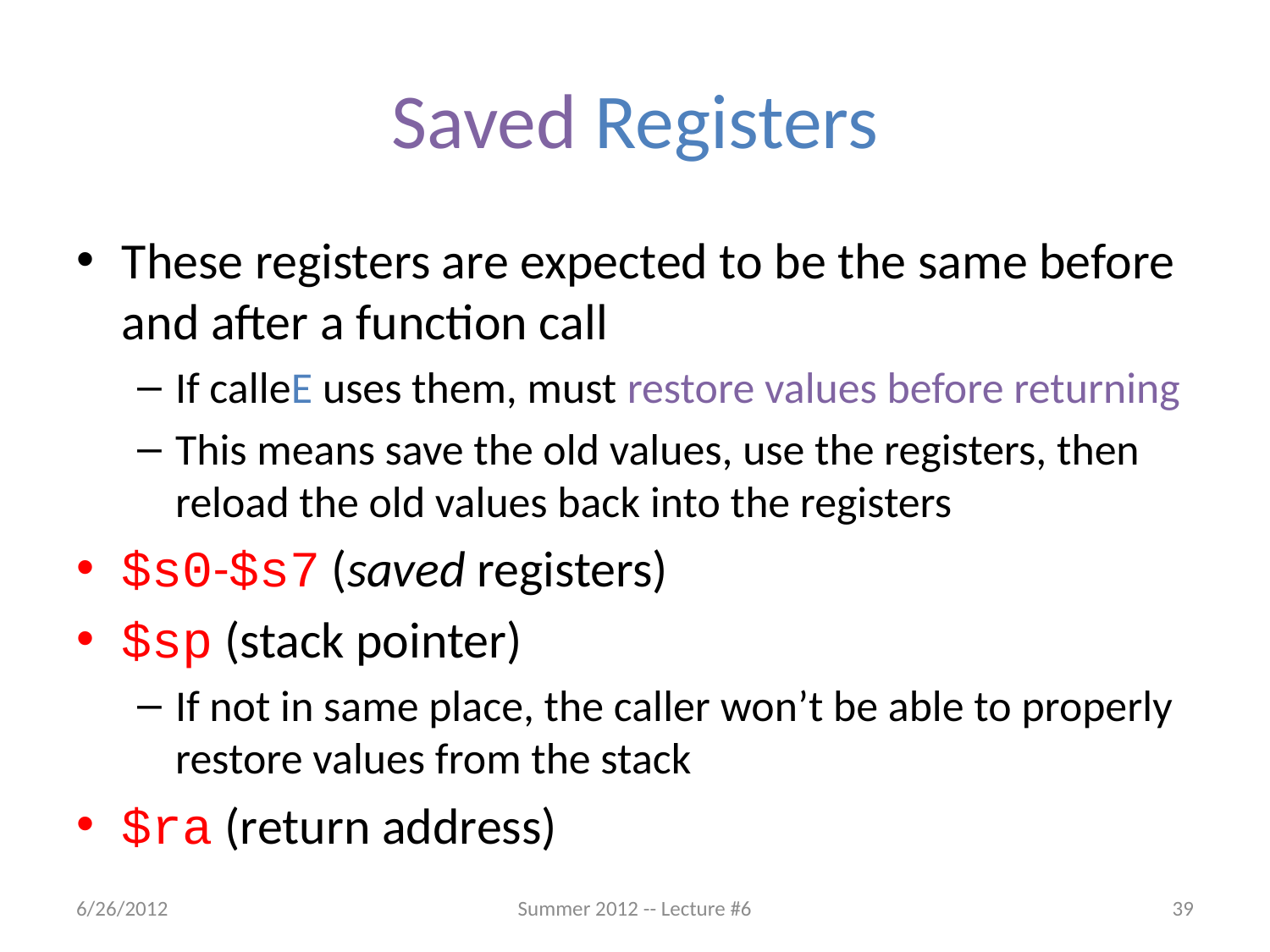

# Saved Registers
These registers are expected to be the same before and after a function call
If calleE uses them, must restore values before returning
This means save the old values, use the registers, then reload the old values back into the registers
$s0-$s7 (saved registers)
$sp (stack pointer)
If not in same place, the caller won’t be able to properly restore values from the stack
$ra (return address)
6/26/2012
Summer 2012 -- Lecture #6
39